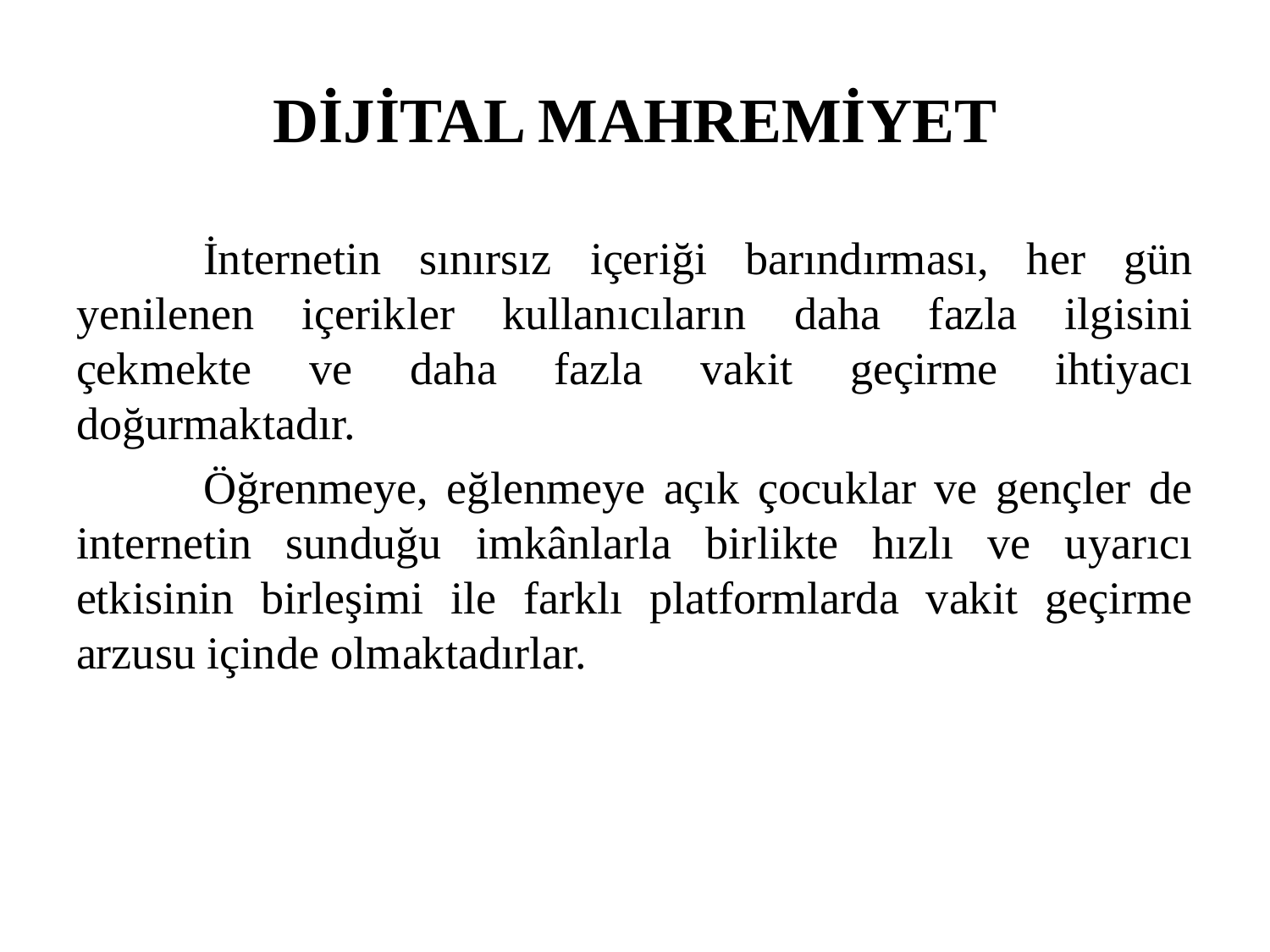

# DİJİTAL MAHREMİYET
	İnternetin sınırsız içeriği barındırması, her gün yenilenen içerikler kullanıcıların daha fazla ilgisini çekmekte ve daha fazla vakit geçirme ihtiyacı doğurmaktadır.
	Öğrenmeye, eğlenmeye açık çocuklar ve gençler de internetin sunduğu imkânlarla birlikte hızlı ve uyarıcı etkisinin birleşimi ile farklı platformlarda vakit geçirme arzusu içinde olmaktadırlar.